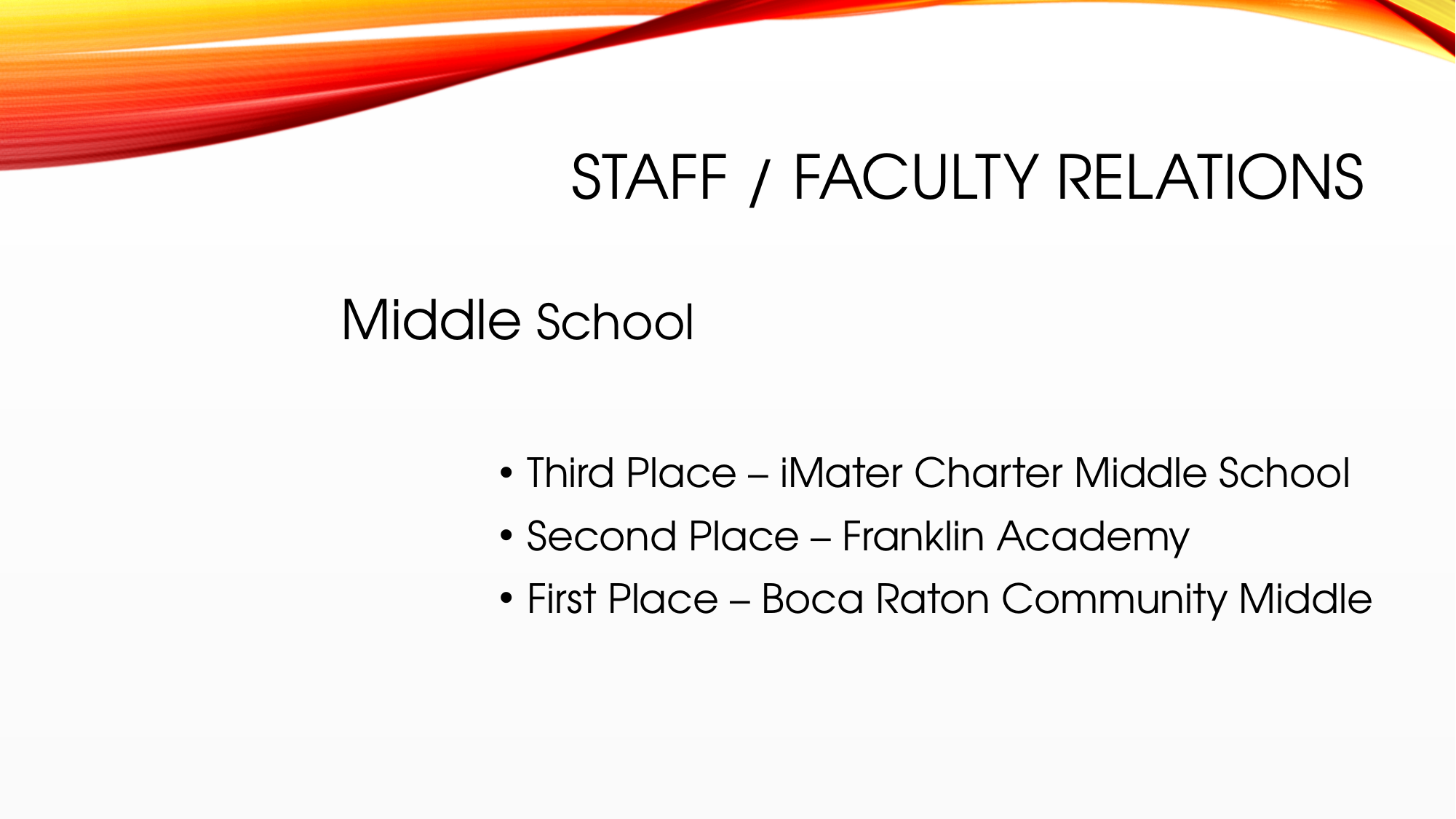

# Staff / faculty Relations
Middle School

Third Place – iMater Charter Middle School
Second Place – Franklin Academy
First Place – Boca Raton Community Middle